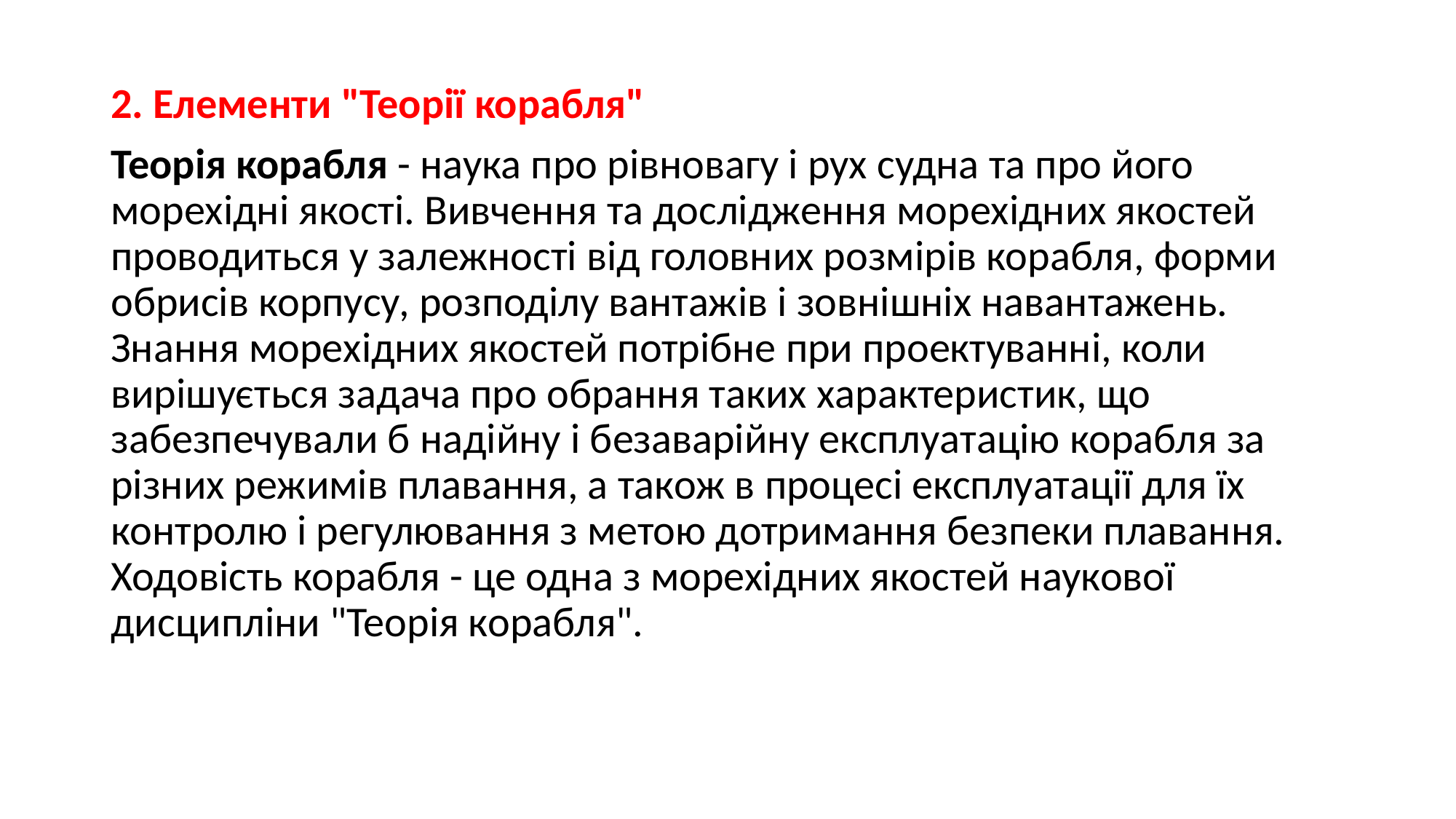

2. Елементи "Теорії корабля"
Теорія корабля - наука про рівновагу і рух судна та про його морехідні якості. Вивчення та дослідження морехідних якостей проводиться у залежності від головних розмірів корабля, форми обрисів корпусу, розподілу вантажів і зовнішніх навантажень. Знання морехідних якостей потрібне при проектуванні, коли вирішується задача про обрання таких характеристик, що забезпечували б надійну і безаварійну експлуатацію корабля за різних режимів плавання, а також в процесі експлуатації для їх контролю і регулювання з метою дотримання безпеки плавання. Ходовість корабля - це одна з морехідних якостей наукової дисципліни "Теорія корабля".